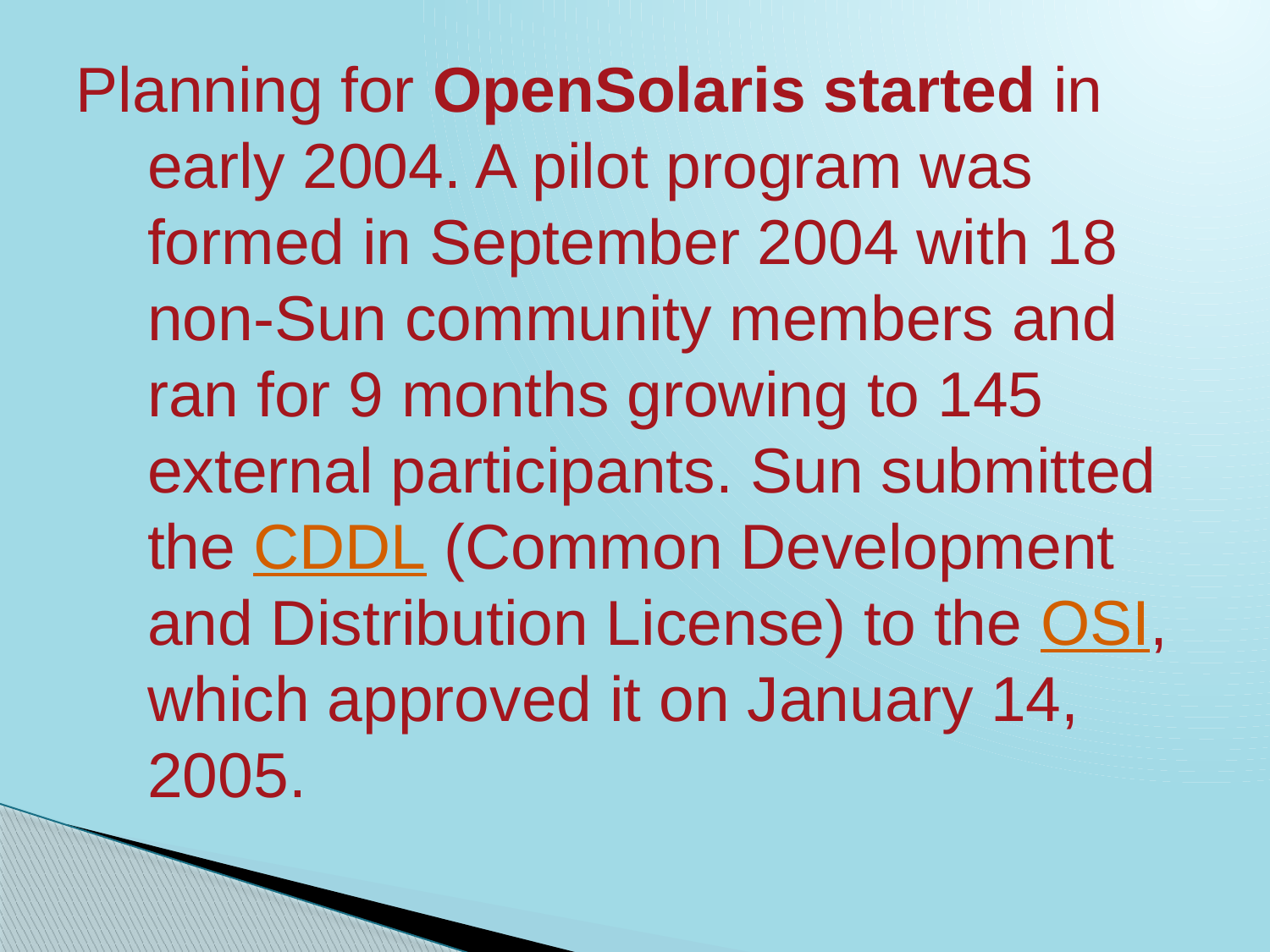

Planning for OpenSolaris started in early 2004. A pilot program was formed in September 2004 with 18 non-Sun community members and ran for 9 months growing to 145 external participants. Sun submitted the CDDL (Common Development and Distribution License) to the OSI, which approved it on January 14, 2005.